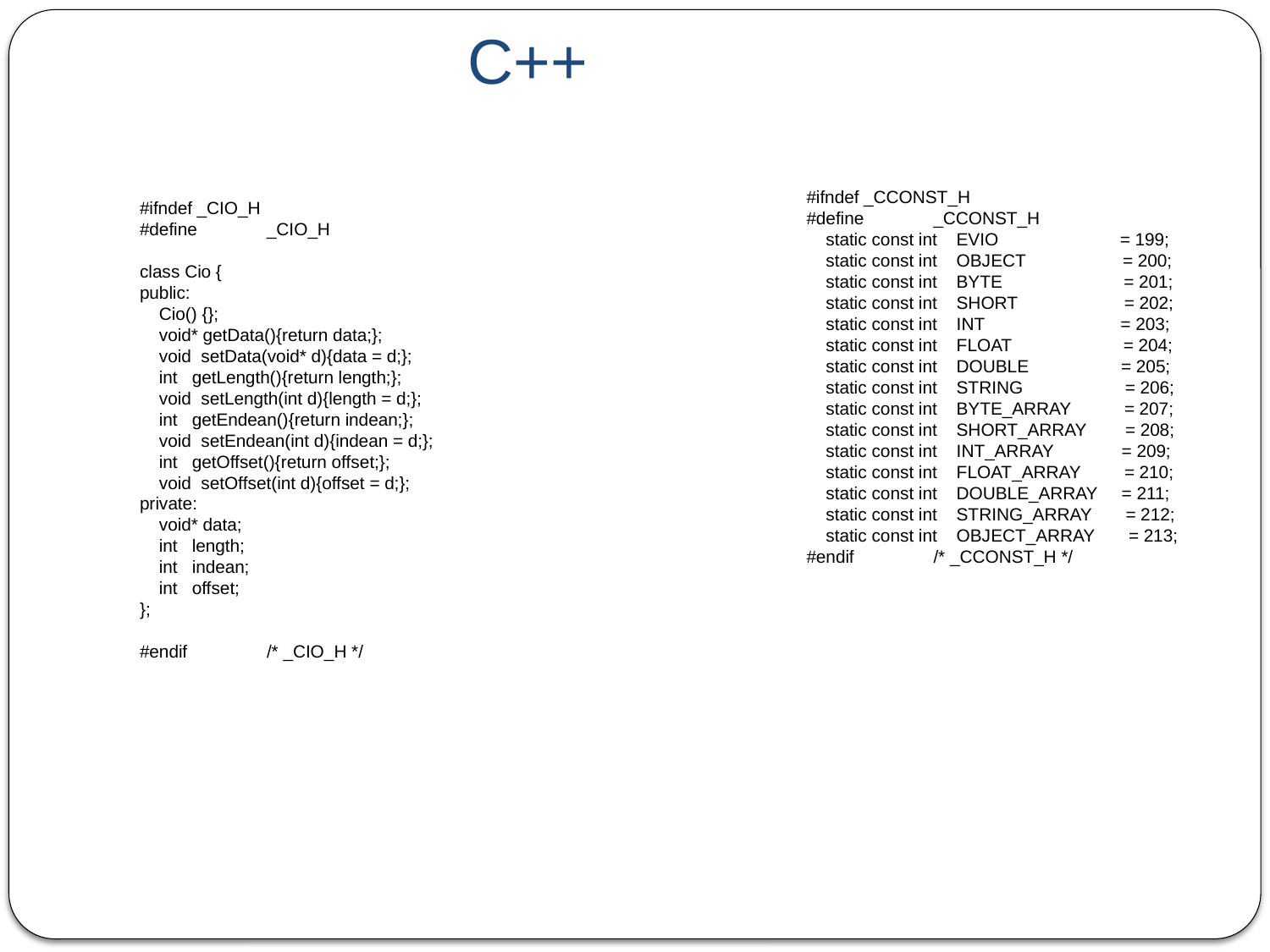

# C++
#ifndef _CCONST_H
#define	_CCONST_H
    static const int    EVIO                         = 199;
    static const int    OBJECT                    = 200;
    static const int    BYTE                         = 201;
    static const int    SHORT                      = 202;
    static const int    INT                            = 203;
    static const int    FLOAT                       = 204;
    static const int    DOUBLE                   = 205;
    static const int    STRING                     = 206;
    static const int    BYTE_ARRAY           = 207;
    static const int    SHORT_ARRAY        = 208;
    static const int    INT_ARRAY              = 209;
    static const int    FLOAT_ARRAY         = 210;
    static const int    DOUBLE_ARRAY     = 211;
    static const int    STRING_ARRAY       = 212;
    static const int    OBJECT_ARRAY       = 213;
#endif	/* _CCONST_H */
#ifndef _CIO_H
#define	_CIO_H

class Cio {
public:
    Cio() {};
    void* getData(){return data;};
    void  setData(void* d){data = d;};
    int   getLength(){return length;};
    void  setLength(int d){length = d;};
    int   getEndean(){return indean;};
    void  setEndean(int d){indean = d;};
    int   getOffset(){return offset;};
    void  setOffset(int d){offset = d;};
private:
    void* data;
    int   length;
    int   indean;
    int   offset;
};

#endif	/* _CIO_H */